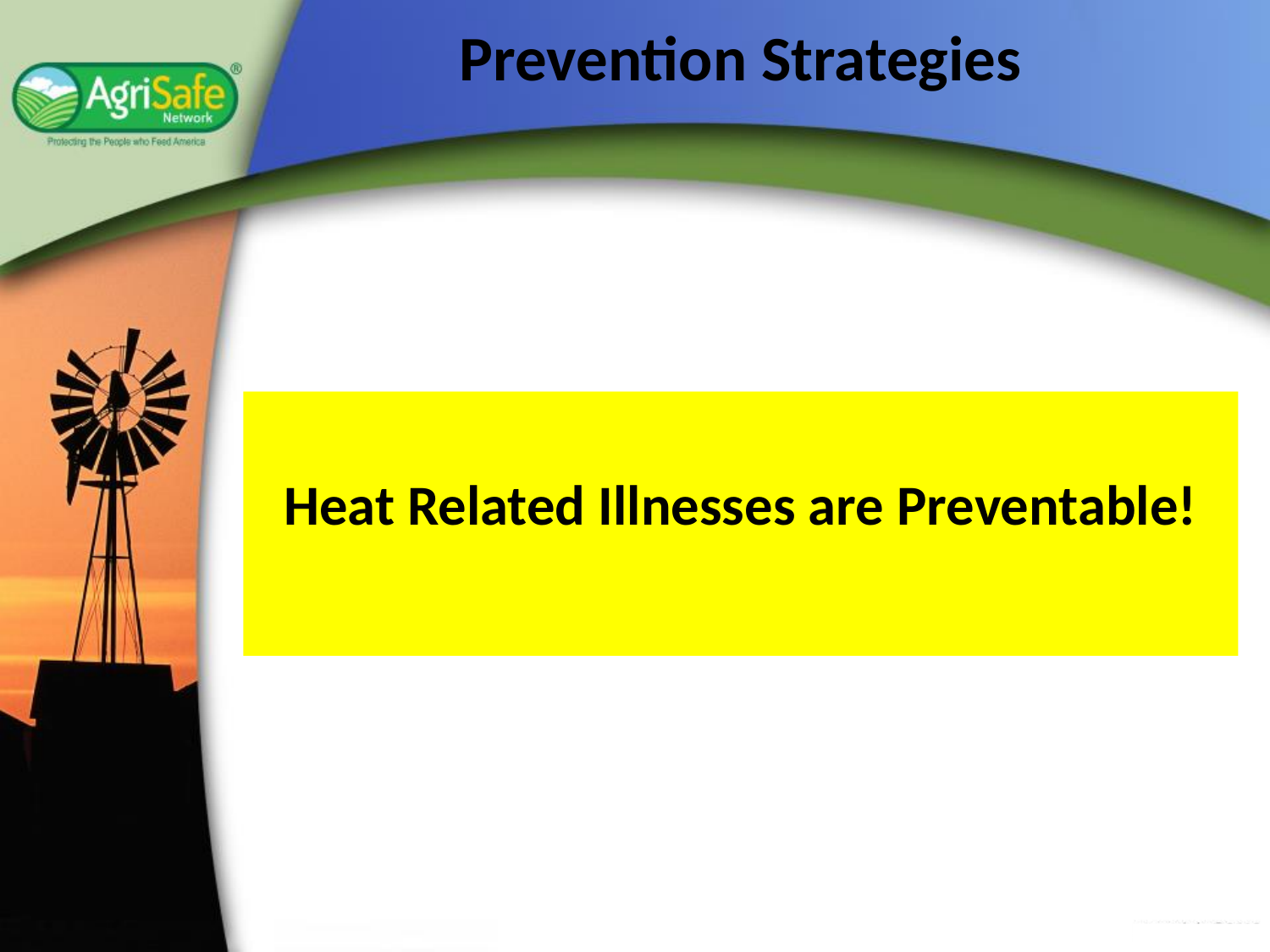

# Prevention Strategies

Heat Related Illnesses are Preventable!